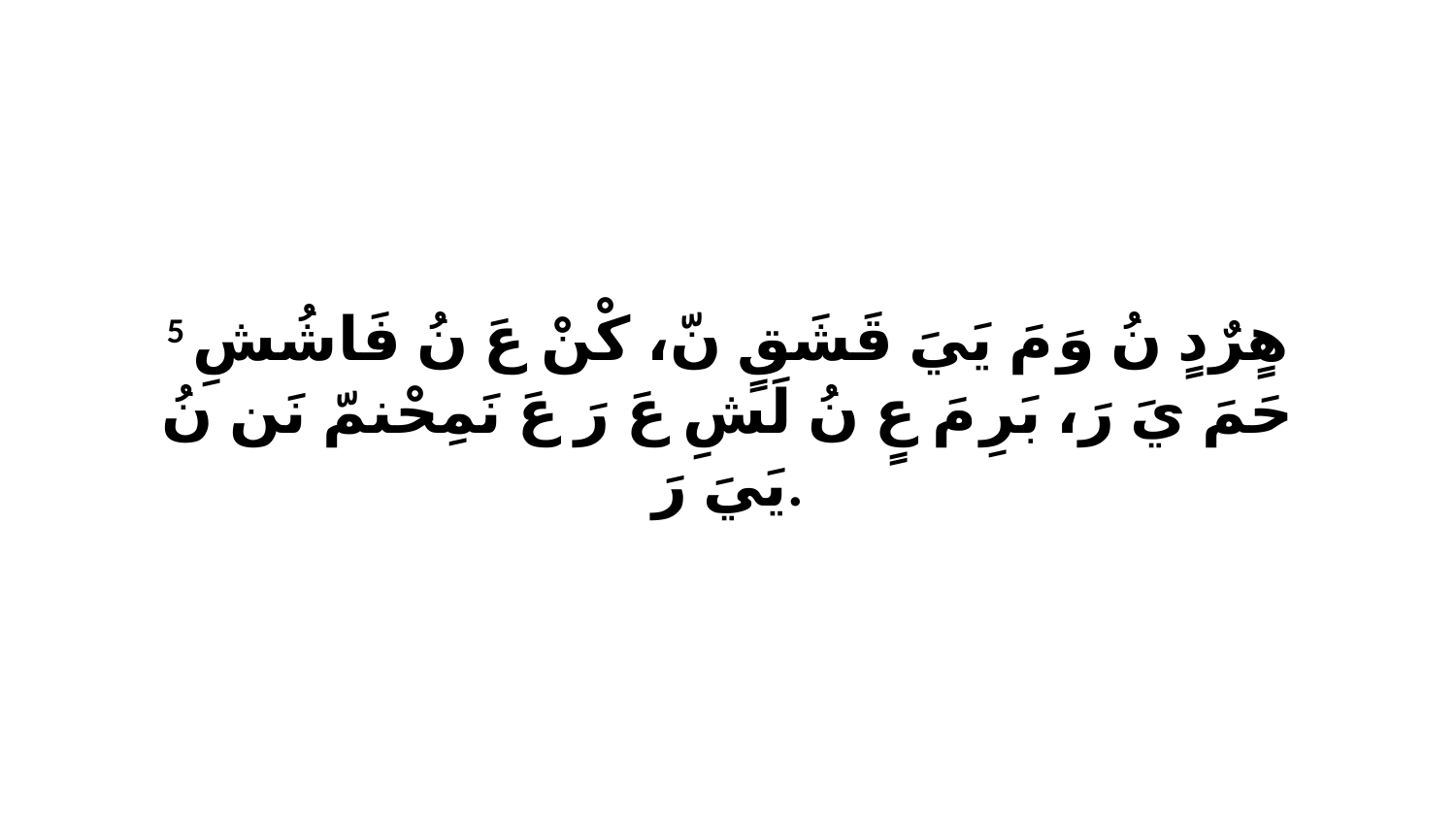

5 هٍرٌدٍ نُ وَ مَ يَيَ قَشَقٍ نّ، كْنْ عَ نُ فَاشُشِ حَمَ يَ رَ، بَرِ مَ عٍ نُ لَشِ عَ رَ عَ نَمِحْنمّ نَن نُ يَيَ رَ.